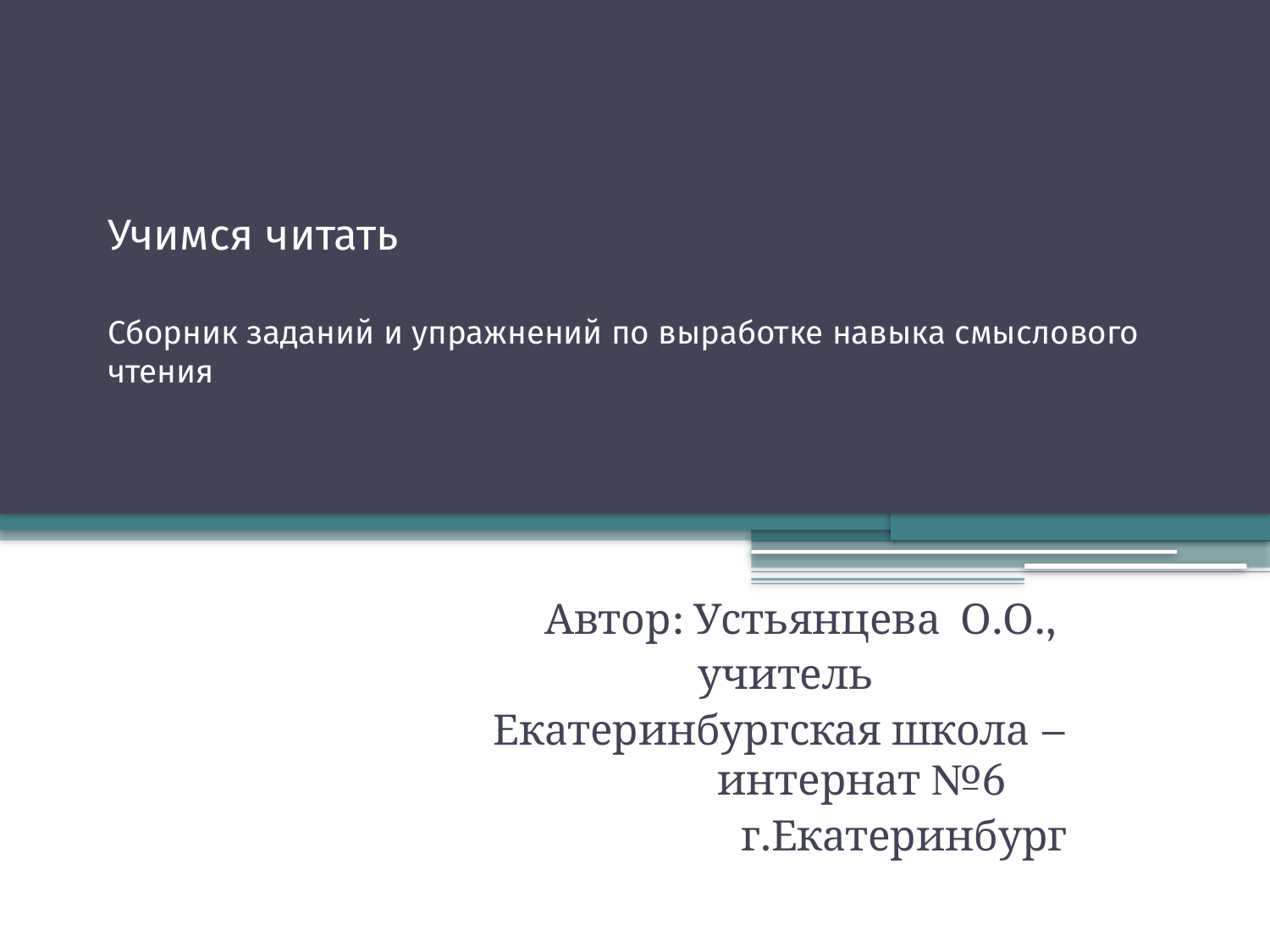

# Учимся читать Сборник заданий и упражнений по выработке навыка смыслового  чтения
Автор: Устьянцева  О.О.,
учитель
Екатеринбургская школа – интернат №6
г.Екатеринбург